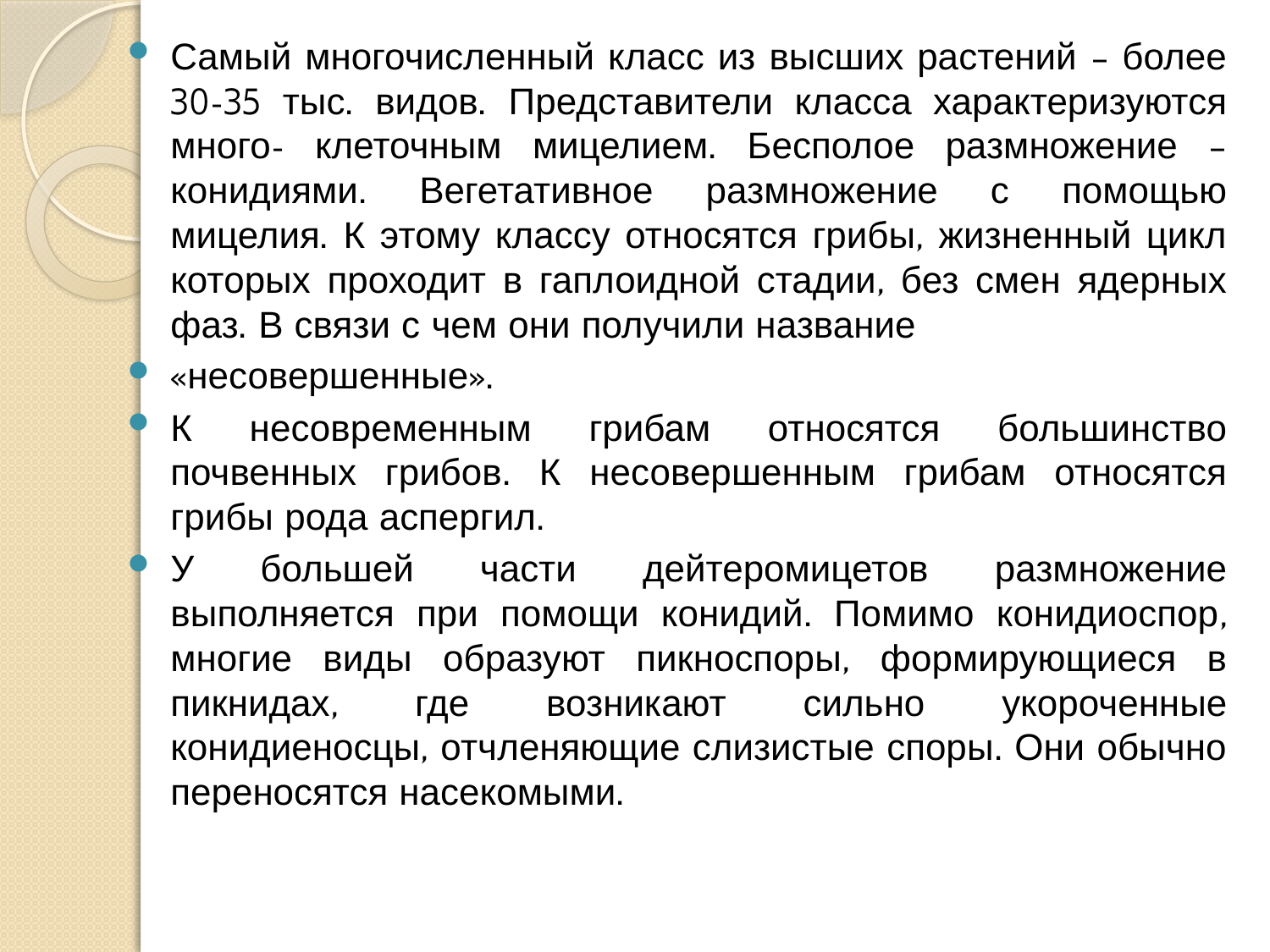

Самый многочисленный класс из высших растений – более 30-35 тыс. видов. Представители класса характеризуются много- клеточным мицелием. Бесполое размножение – конидиями. Вегетативное размножение с помощью мицелия. К этому классу относятся грибы, жизненный цикл которых проходит в гаплоидной стадии, без смен ядерных фаз. В связи с чем они получили название
«несовершенные».
К несовременным грибам относятся большинство почвенных грибов. К несовершенным грибам относятся грибы рода аспергил.
У большей части дейтеромицетов размножение выполняется при помощи конидий. Помимо конидиоспор, многие виды образуют пикноспоры, формирующиеся в пикнидах, где возникают сильно укороченные конидиеносцы, отчленяющие слизистые споры. Они обычно переносятся насекомыми.